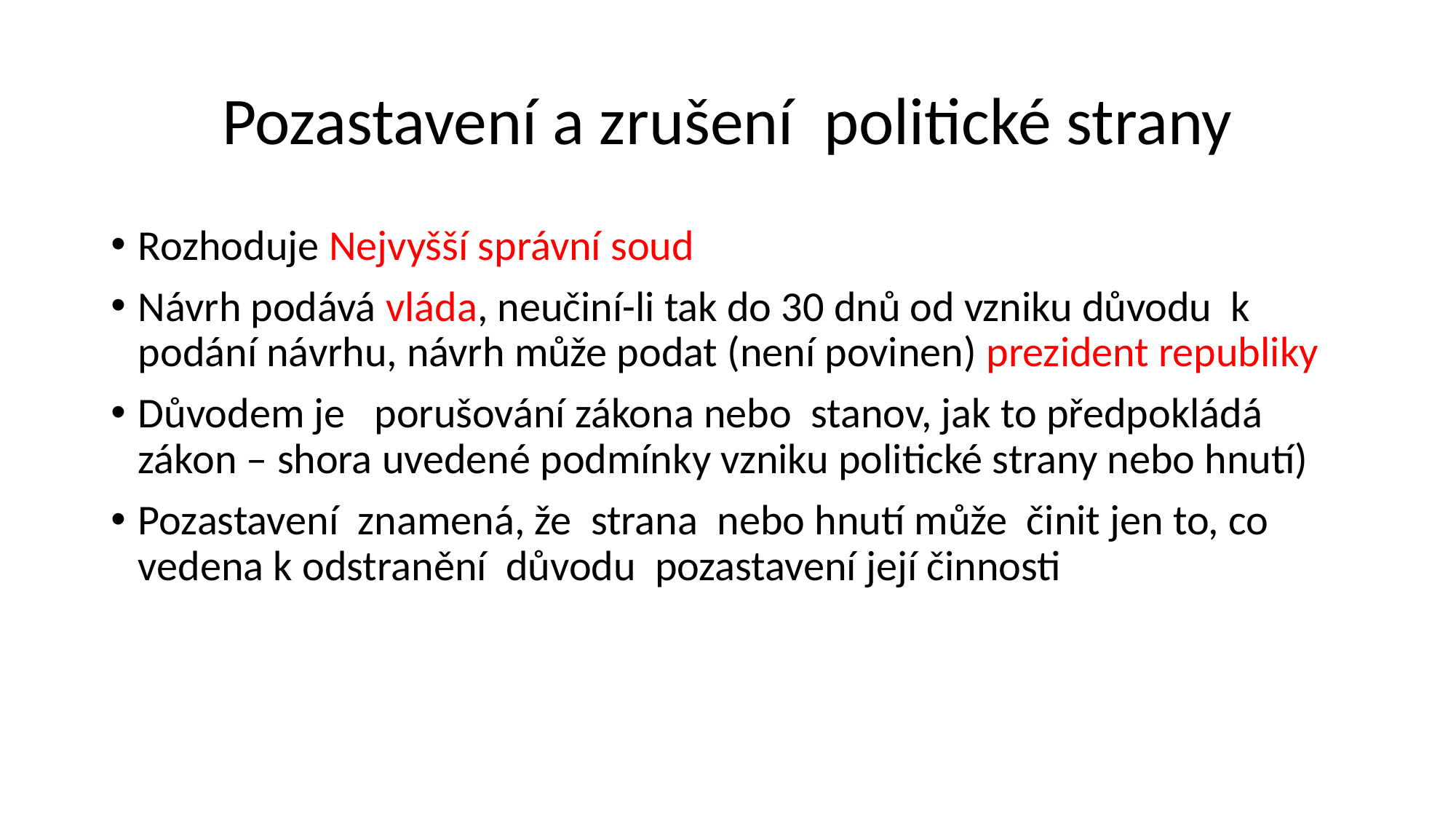

# Pozastavení a zrušení  politické strany
Rozhoduje Nejvyšší správní soud
Návrh podává vláda, neučiní-li tak do 30 dnů od vzniku důvodu  k podání návrhu, návrh může podat (není povinen) prezident republiky
Důvodem je   porušování zákona nebo  stanov, jak to předpokládá zákon – shora uvedené podmínky vzniku politické strany nebo hnutí)
Pozastavení  znamená, že  strana  nebo hnutí může  činit jen to, co vedena k odstranění  důvodu  pozastavení její činnosti